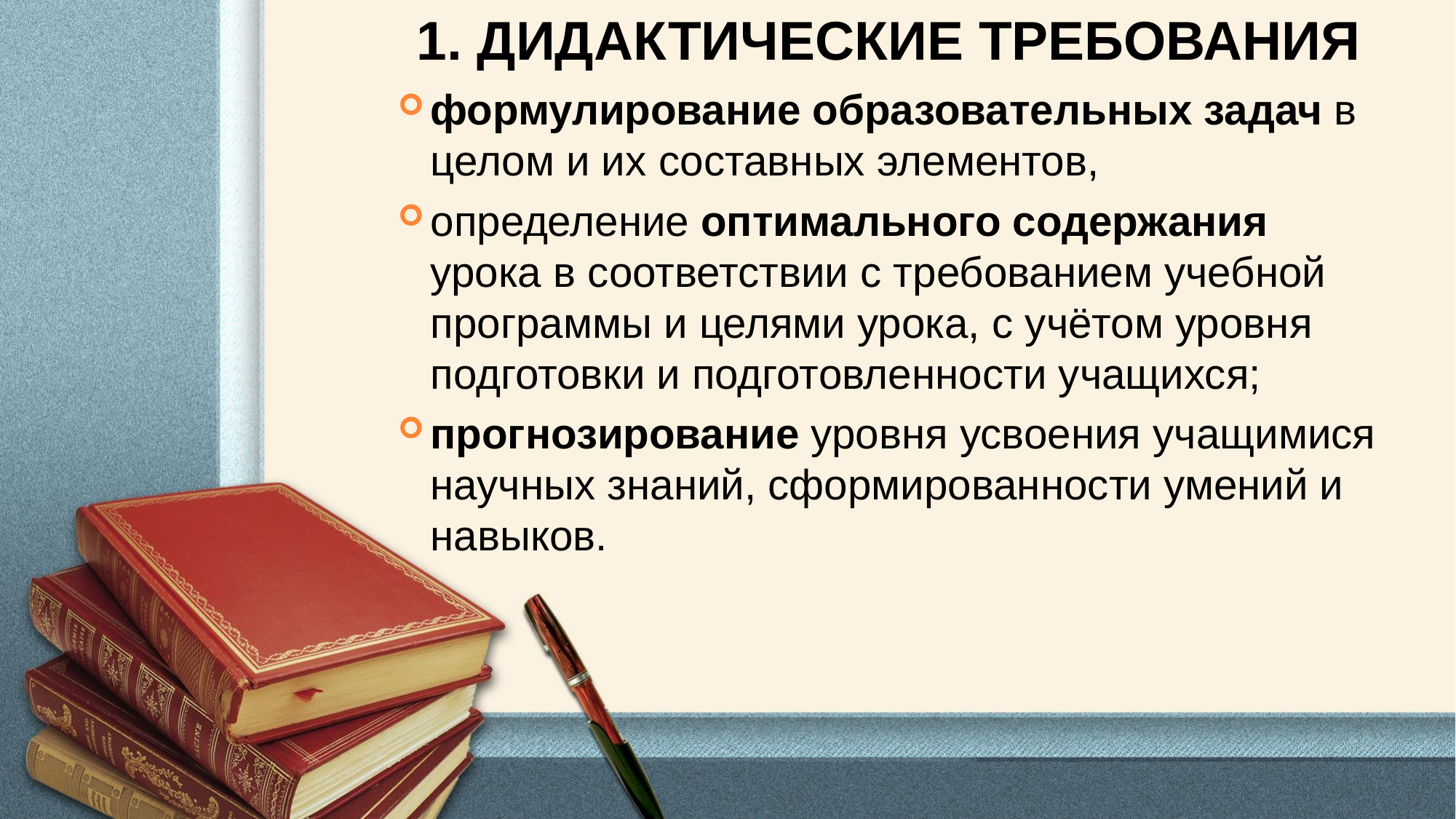

1. Дидактические требования
формулирование образовательных задач в целом и их составных элементов,
определение оптимального содержания урока в соответствии с требованием учебной программы и целями урока, с учётом уровня подготовки и подготовленности учащихся;
прогнозирование уровня усвоения учащимися научных знаний, сформированности умений и навыков.